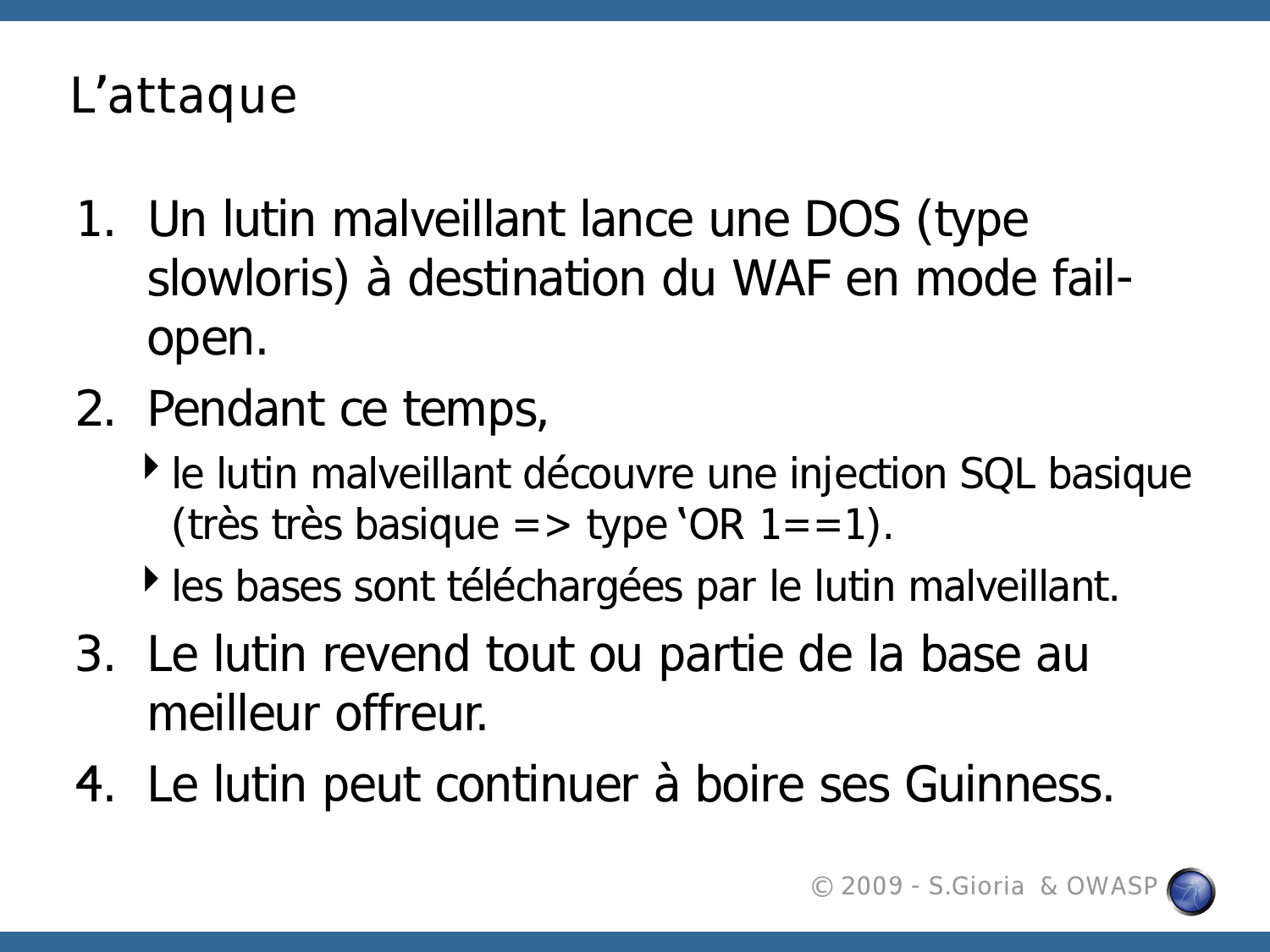

# L’attaque
Un lutin malveillant lance une DOS (type slowloris) à destination du WAF en mode fail-open.
Pendant ce temps,
le lutin malveillant découvre une injection SQL basique (très très basique => type ‘OR 1==1).
les bases sont téléchargées par le lutin malveillant.
Le lutin revend tout ou partie de la base au meilleur offreur.
Le lutin peut continuer à boire ses Guinness.